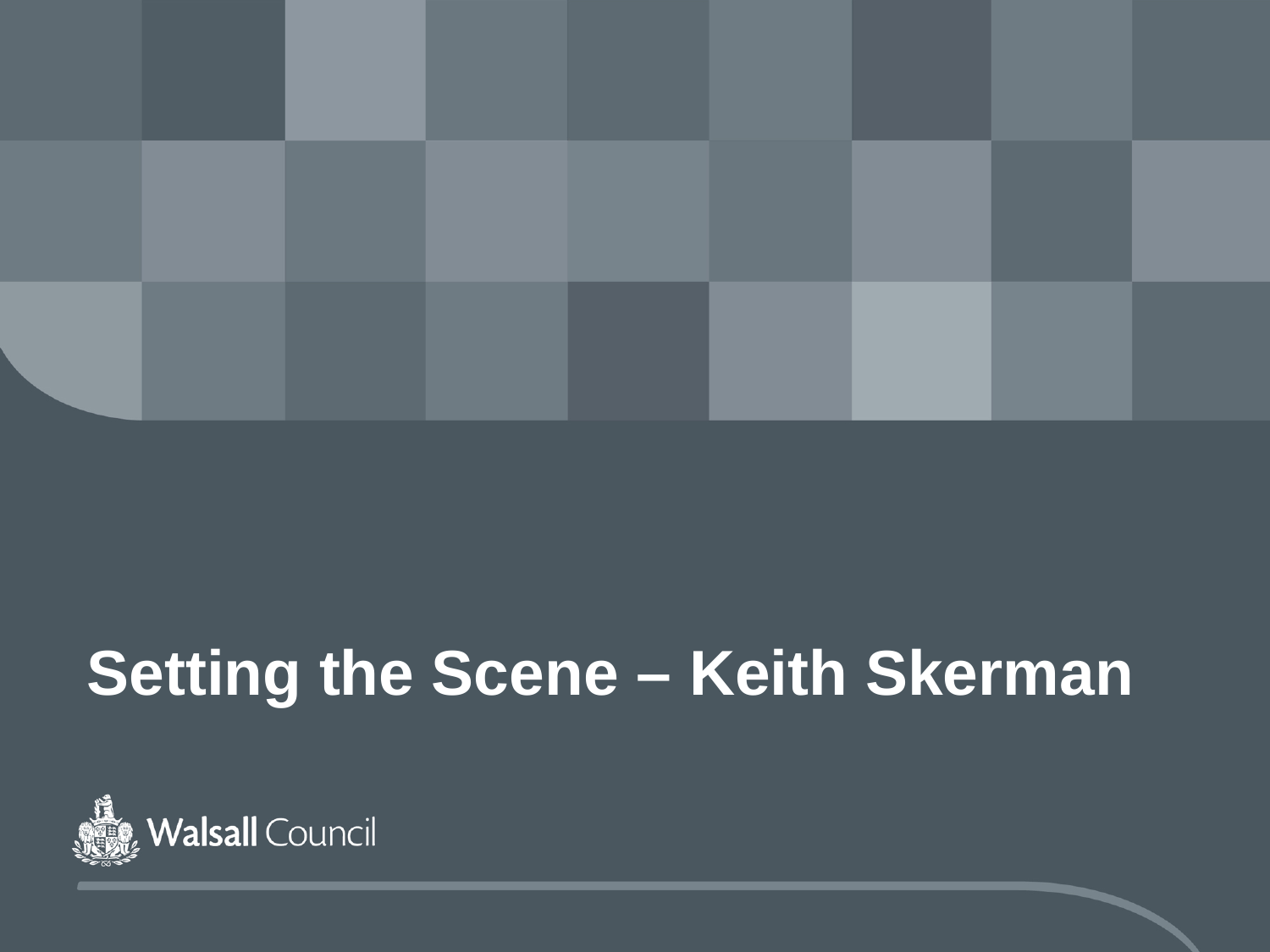

# Setting the Scene – Keith Skerman